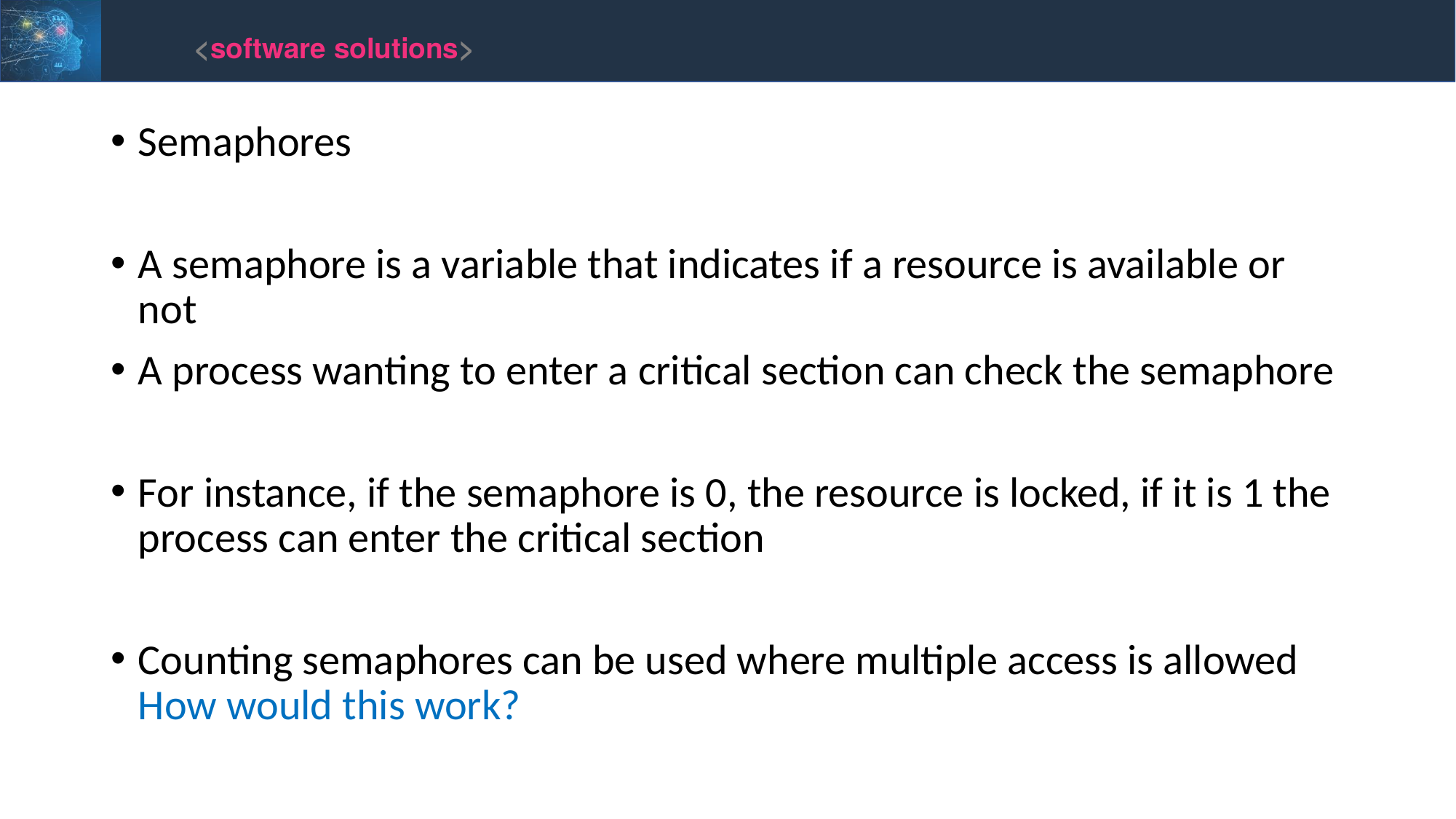

<software solutions>
Semaphores

A semaphore is a variable that indicates if a resource is available or not
A process wanting to enter a critical section can check the semaphore

For instance, if the semaphore is 0, the resource is locked, if it is 1 the process can enter the critical section

Counting semaphores can be used where multiple access is allowed
How would this work?